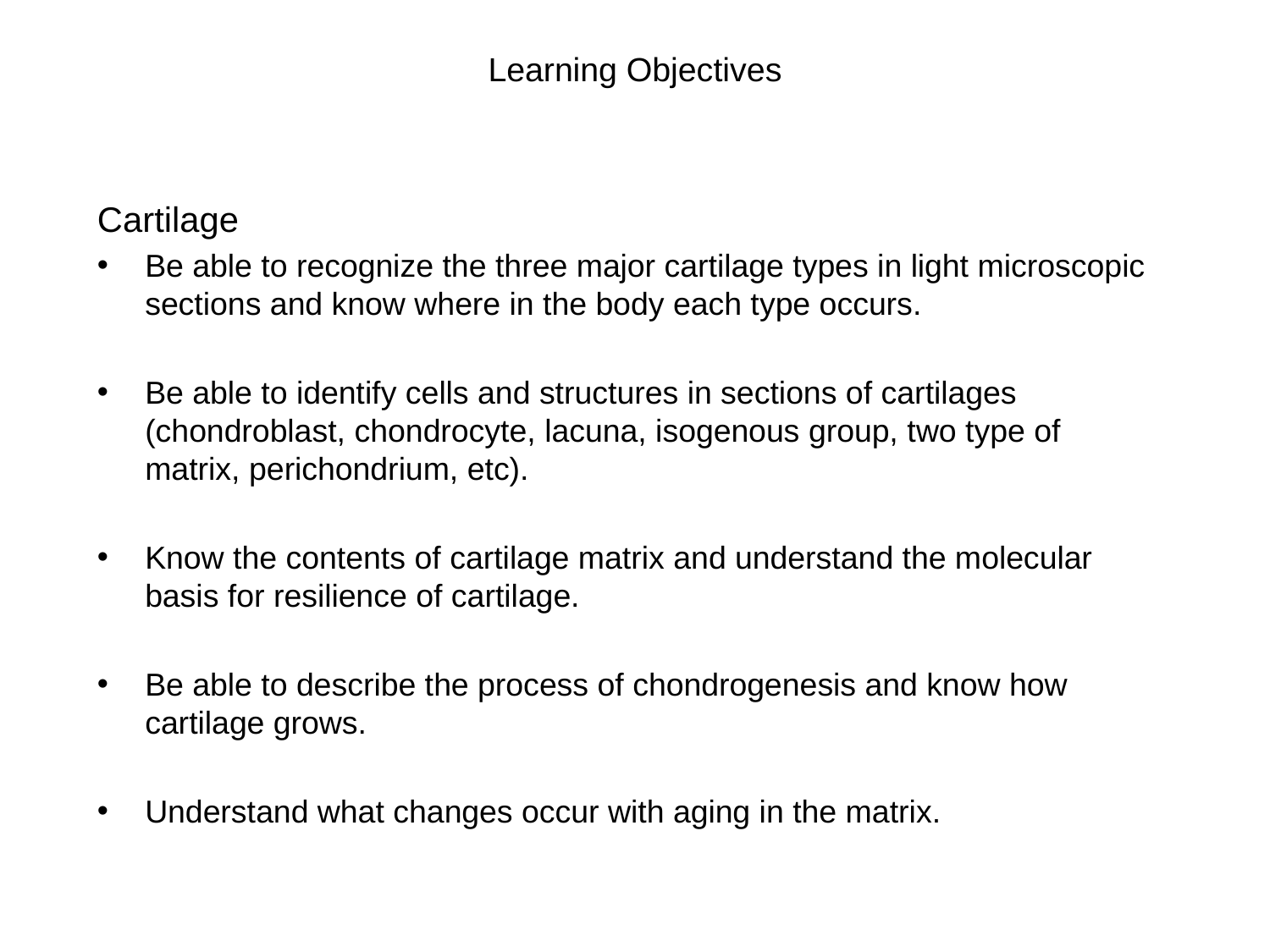

# Learning Objectives
Cartilage
Be able to recognize the three major cartilage types in light microscopic sections and know where in the body each type occurs.

Be able to identify cells and structures in sections of cartilages (chondroblast, chondrocyte, lacuna, isogenous group, two type of matrix, perichondrium, etc).

Know the contents of cartilage matrix and understand the molecular basis for resilience of cartilage.

Be able to describe the process of chondrogenesis and know how cartilage grows.

Understand what changes occur with aging in the matrix.